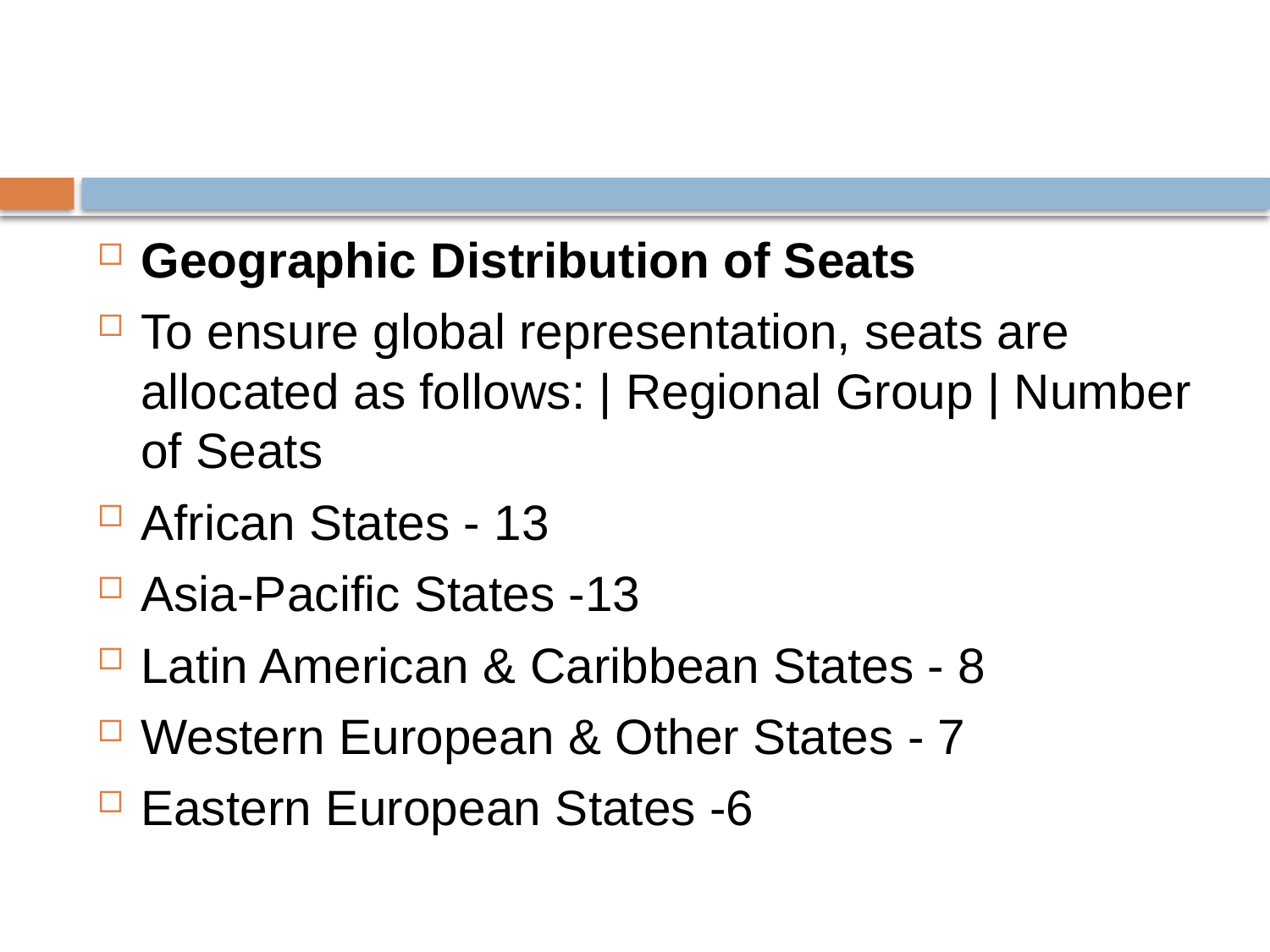

#
Geographic Distribution of Seats
To ensure global representation, seats are allocated as follows: | Regional Group | Number of Seats
African States - 13
Asia-Pacific States -13
Latin American & Caribbean States - 8
Western European & Other States - 7
Eastern European States -6